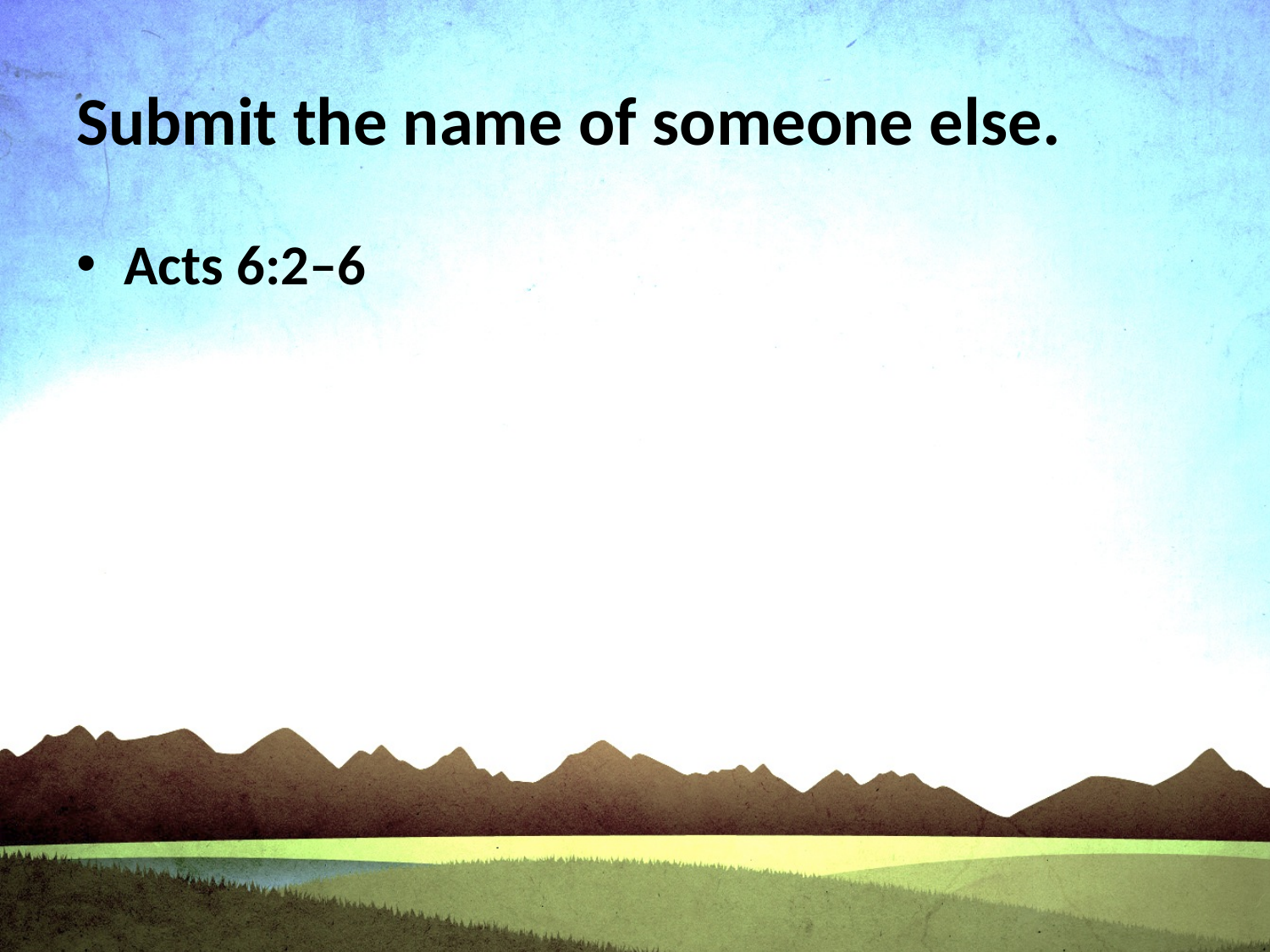

# Submit the name of someone else.
Acts 6:2–6